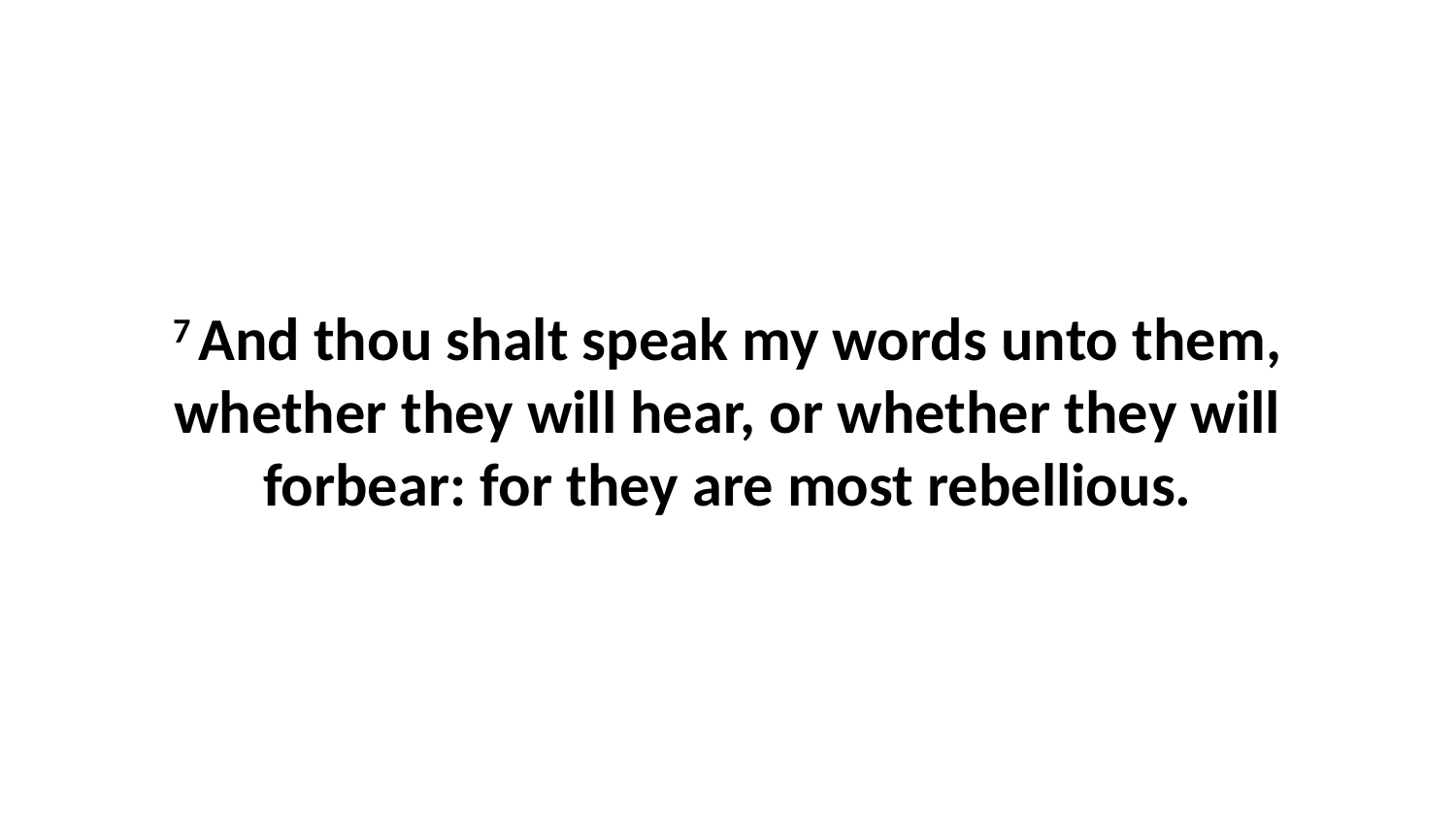

7 And thou shalt speak my words unto them, whether they will hear, or whether they will forbear: for they are most rebellious.